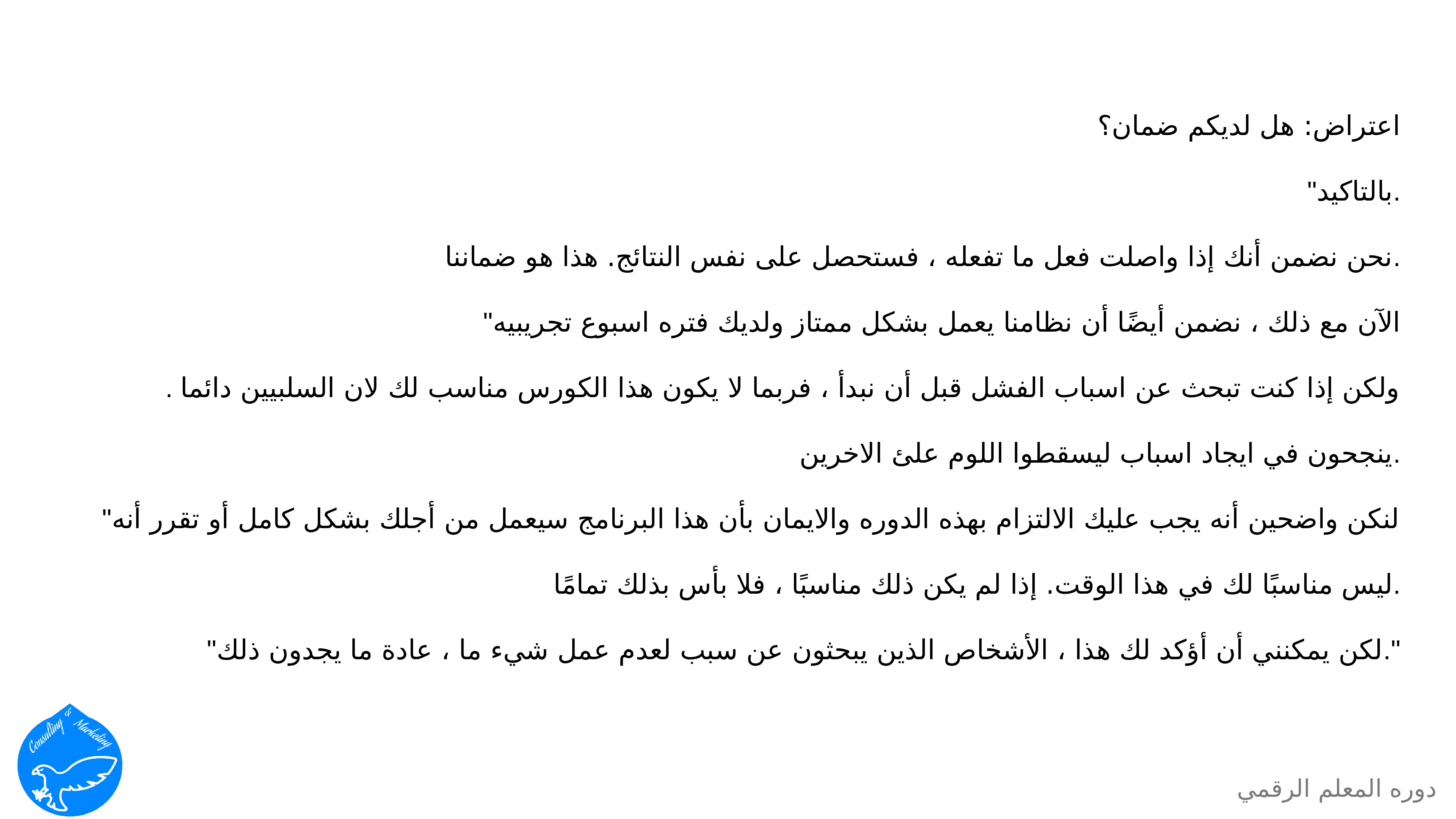

اعتراض: هل لديكم ضمان؟
"بالتاكيد.
 نحن نضمن أنك إذا واصلت فعل ما تفعله ، فستحصل على نفس النتائج. هذا هو ضماننا.
"الآن مع ذلك ، نضمن أيضًا أن نظامنا يعمل بشكل ممتاز ولديك فتره اسبوع تجريبيه
. ولكن إذا كنت تبحث عن اسباب الفشل قبل أن نبدأ ، فربما لا يكون هذا الكورس مناسب لك لان السلبيين دائما ينجحون في ايجاد اسباب ليسقطوا اللوم علئ الاخرين.
"لنكن واضحين أنه يجب عليك الالتزام بهذه الدوره والايمان بأن هذا البرنامج سيعمل من أجلك بشكل كامل أو تقرر أنه ليس مناسبًا لك في هذا الوقت. إذا لم يكن ذلك مناسبًا ، فلا بأس بذلك تمامًا.
"لكن يمكنني أن أؤكد لك هذا ، الأشخاص الذين يبحثون عن سبب لعدم عمل شيء ما ، عادة ما يجدون ذلك."